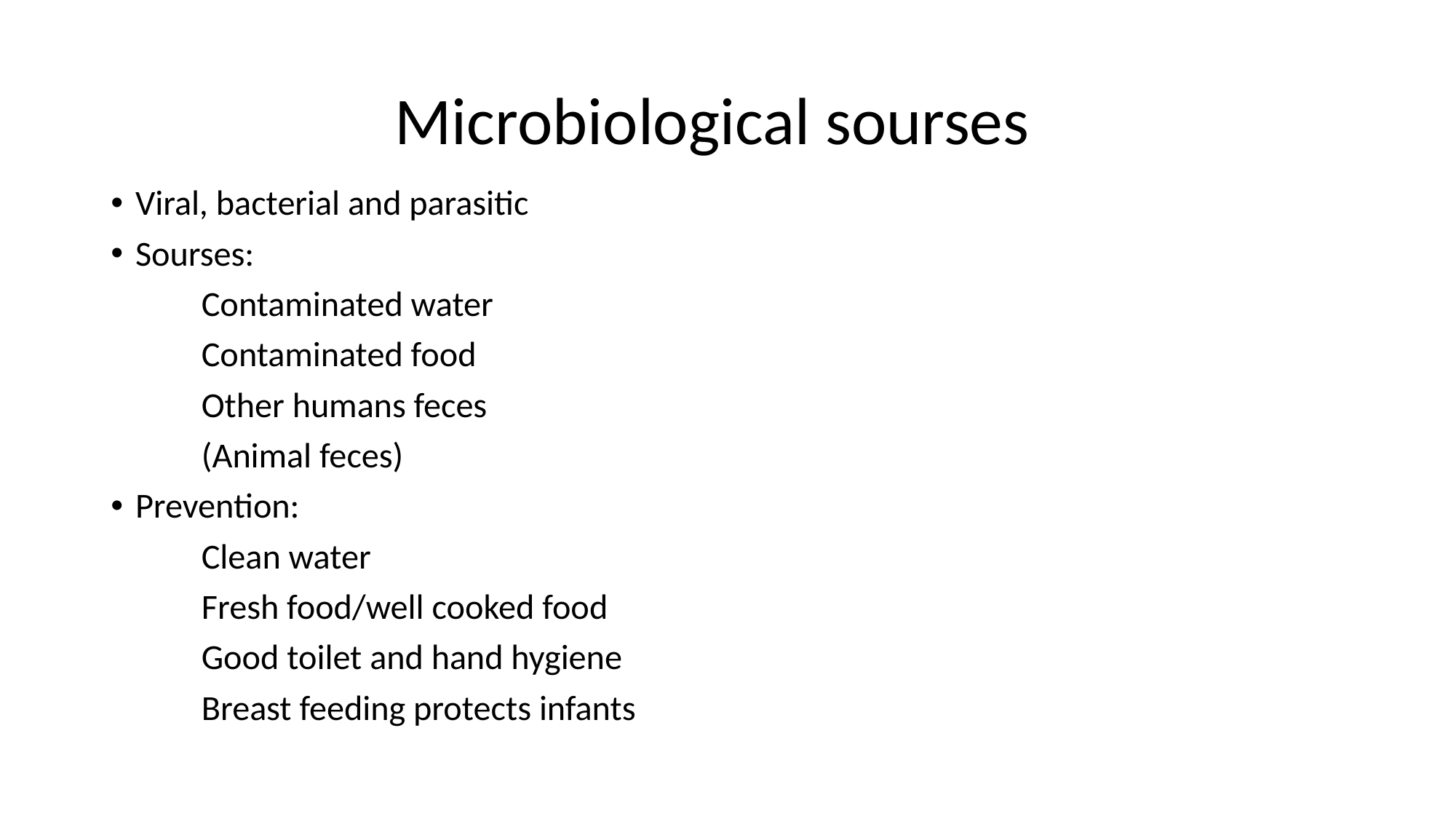

# Microbiological sourses
Viral, bacterial and parasitic
Sourses:
	Contaminated water
	Contaminated food
 	Other humans feces
	(Animal feces)
Prevention:
	Clean water
	Fresh food/well cooked food
	Good toilet and hand hygiene
	Breast feeding protects infants